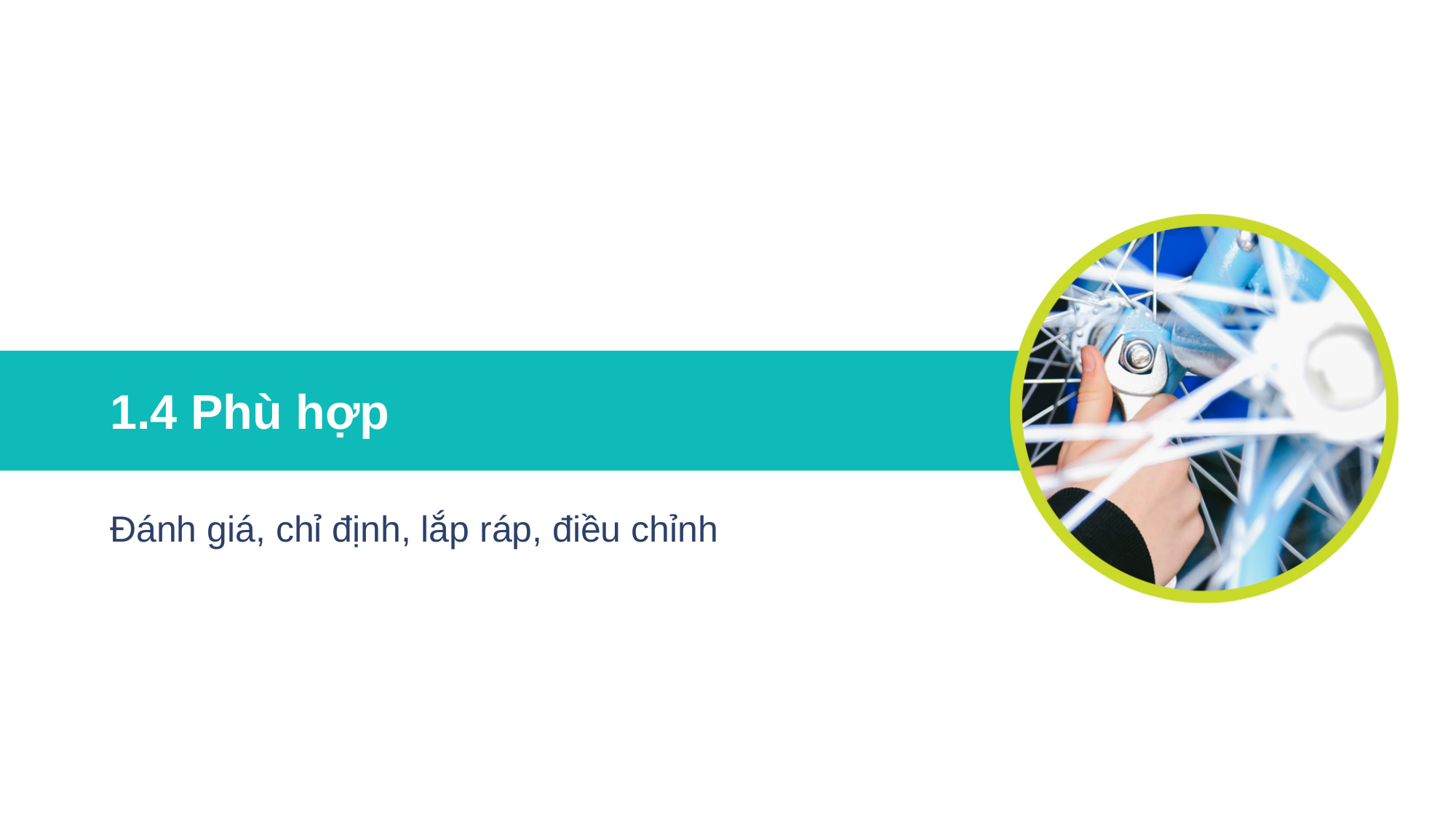

# 1.4 Phù hợp
Đánh giá, chỉ định, lắp ráp, điều chỉnh